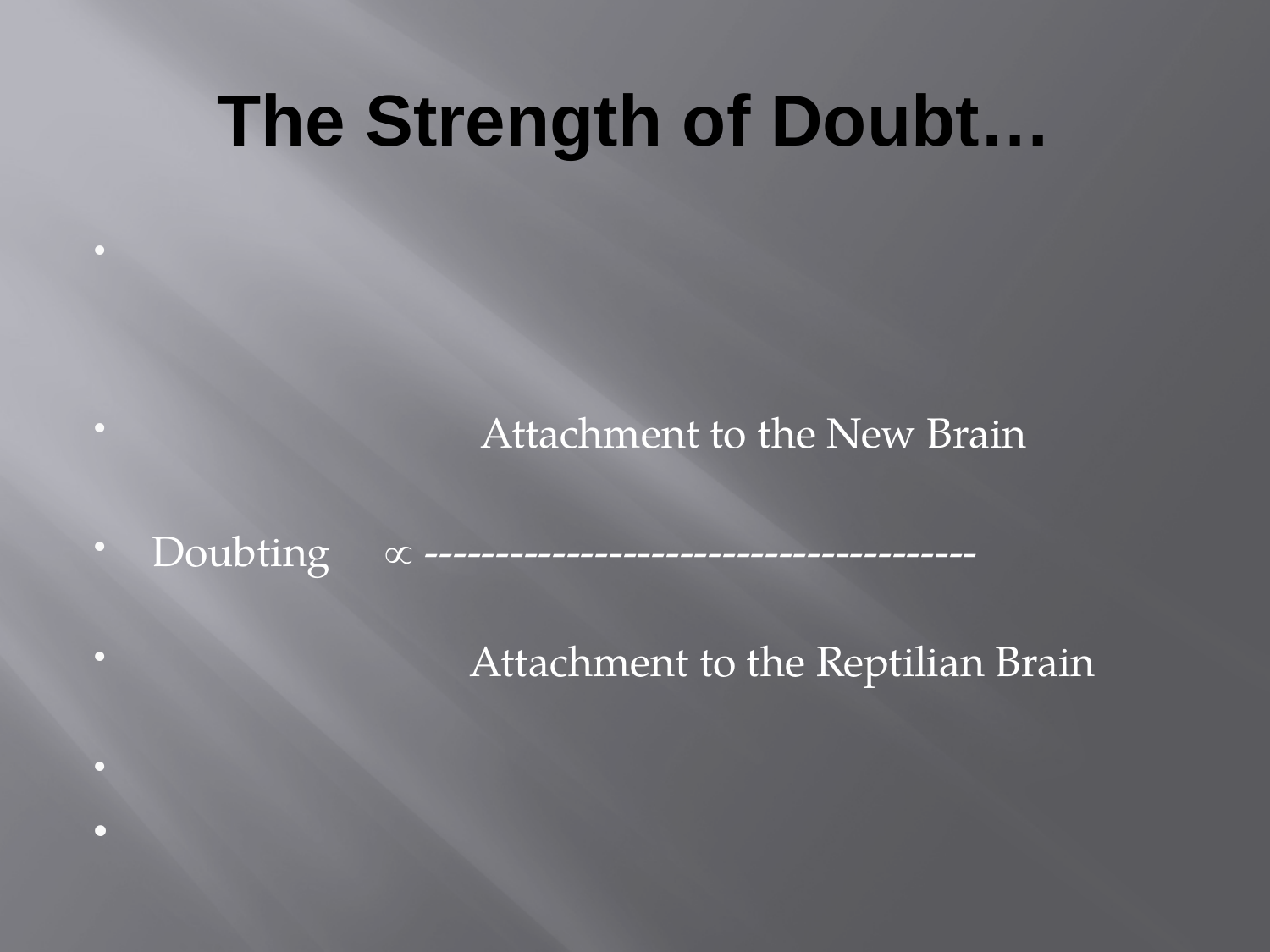

# The Strength of Doubt…

                               Attachment to the New Brain

Doubting     ∝ ---------------------------------------
                              Attachment to the Reptilian Brain